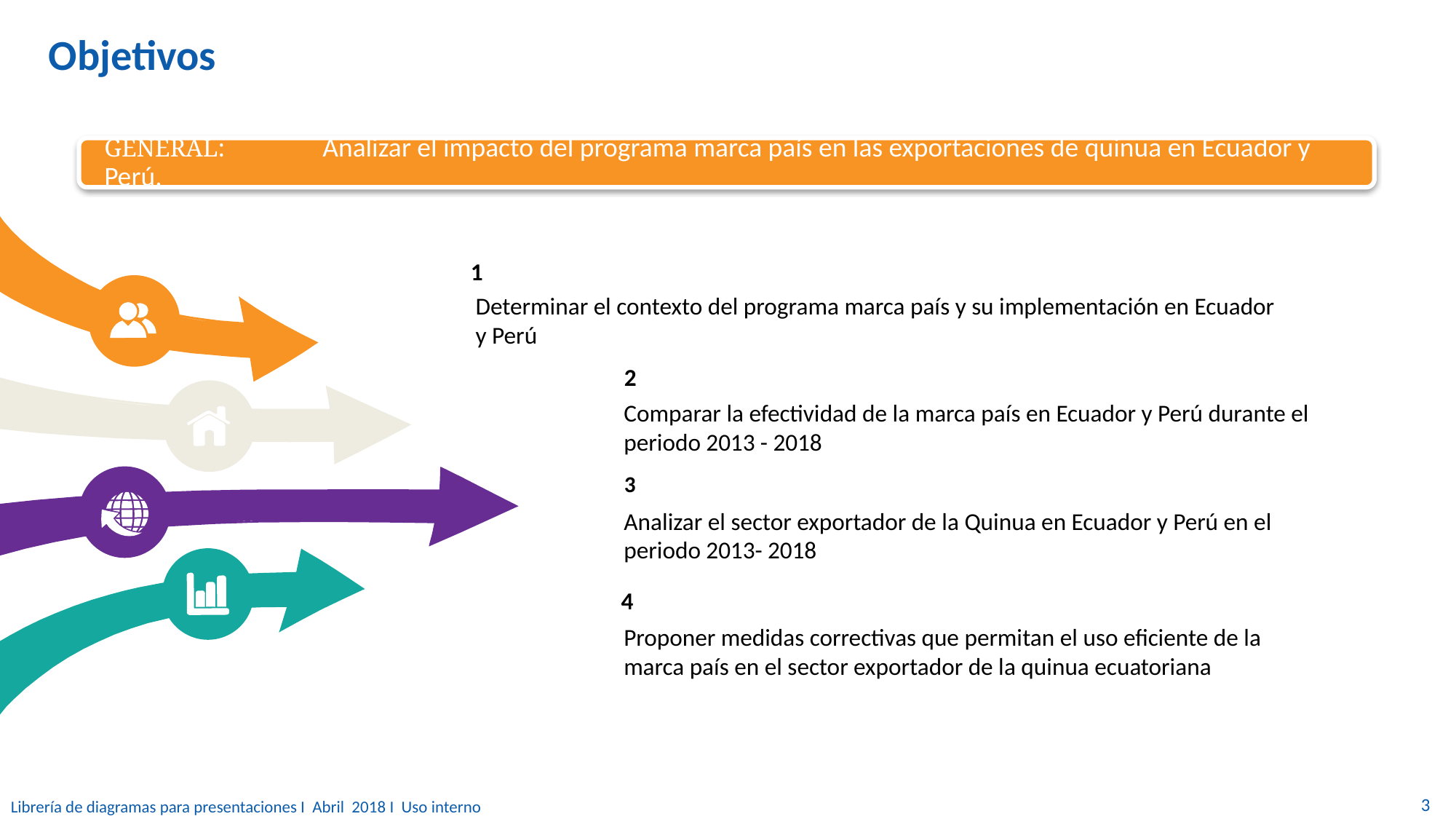

# Objetivos

GENERAL: 	Analizar el impacto del programa marca país en las exportaciones de quinua en Ecuador y Perú.

1

Determinar el contexto del programa marca país y su implementación en Ecuador y Perú

2
Comparar la efectividad de la marca país en Ecuador y Perú durante el periodo 2013 - 2018

3
Analizar el sector exportador de la Quinua en Ecuador y Perú en el periodo 2013- 2018

4
Proponer medidas correctivas que permitan el uso eficiente de la marca país en el sector exportador de la quinua ecuatoriana